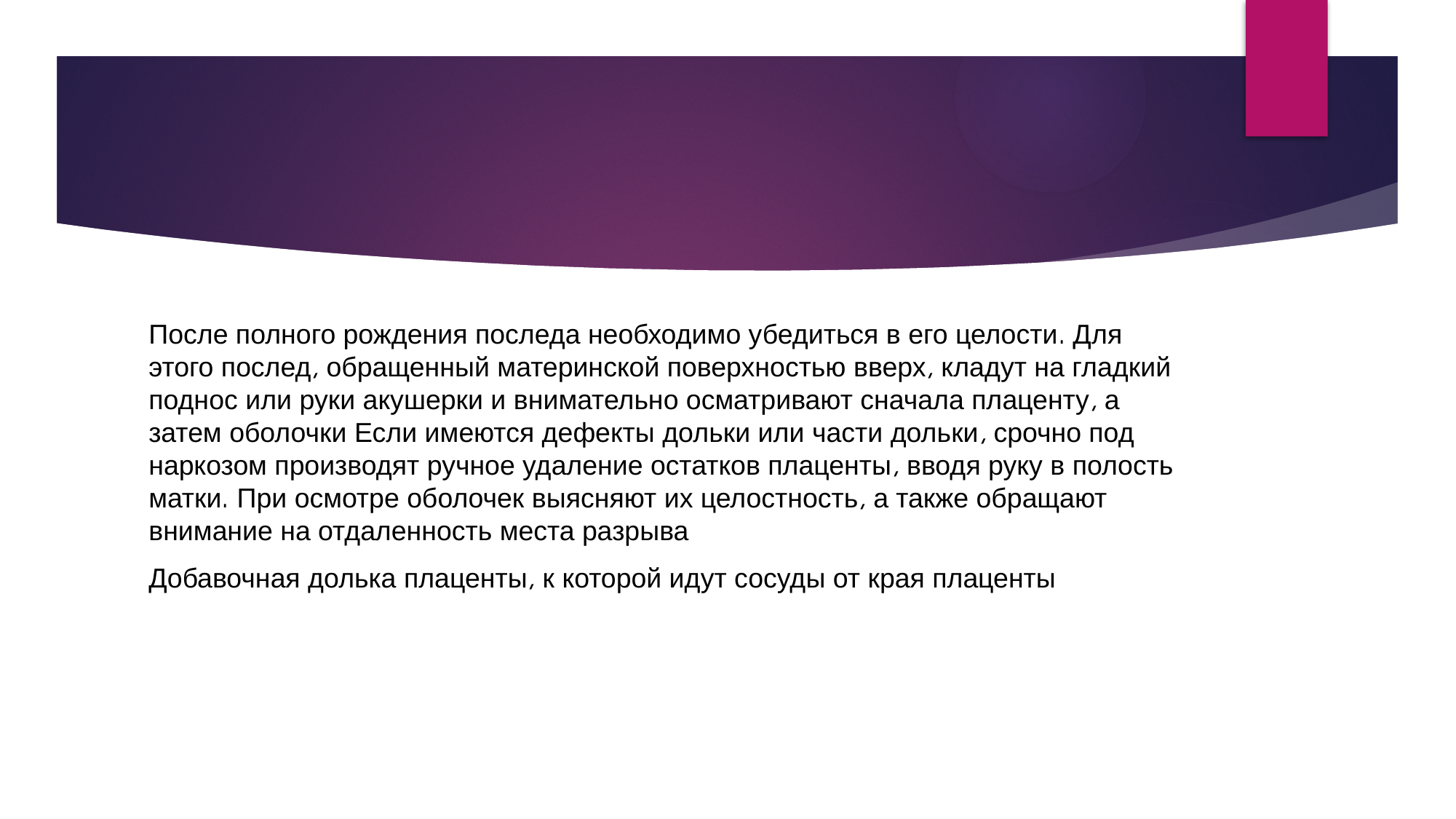

#
После полного рождения последа необходимо убедиться в его целости. Для этого послед, обращенный материнской поверхностью вверх, кладут на гладкий поднос или руки акушерки и внимательно осматривают сначала плаценту, а затем оболочки Если имеются дефекты дольки или части дольки, срочно под наркозом производят ручное удаление остатков плаценты, вводя руку в полость матки. При осмотре оболочек выясняют их целостность, а также обращают внимание на отдаленность места разрыва
Добавочная долька плаценты, к которой идут сосуды от края плаценты